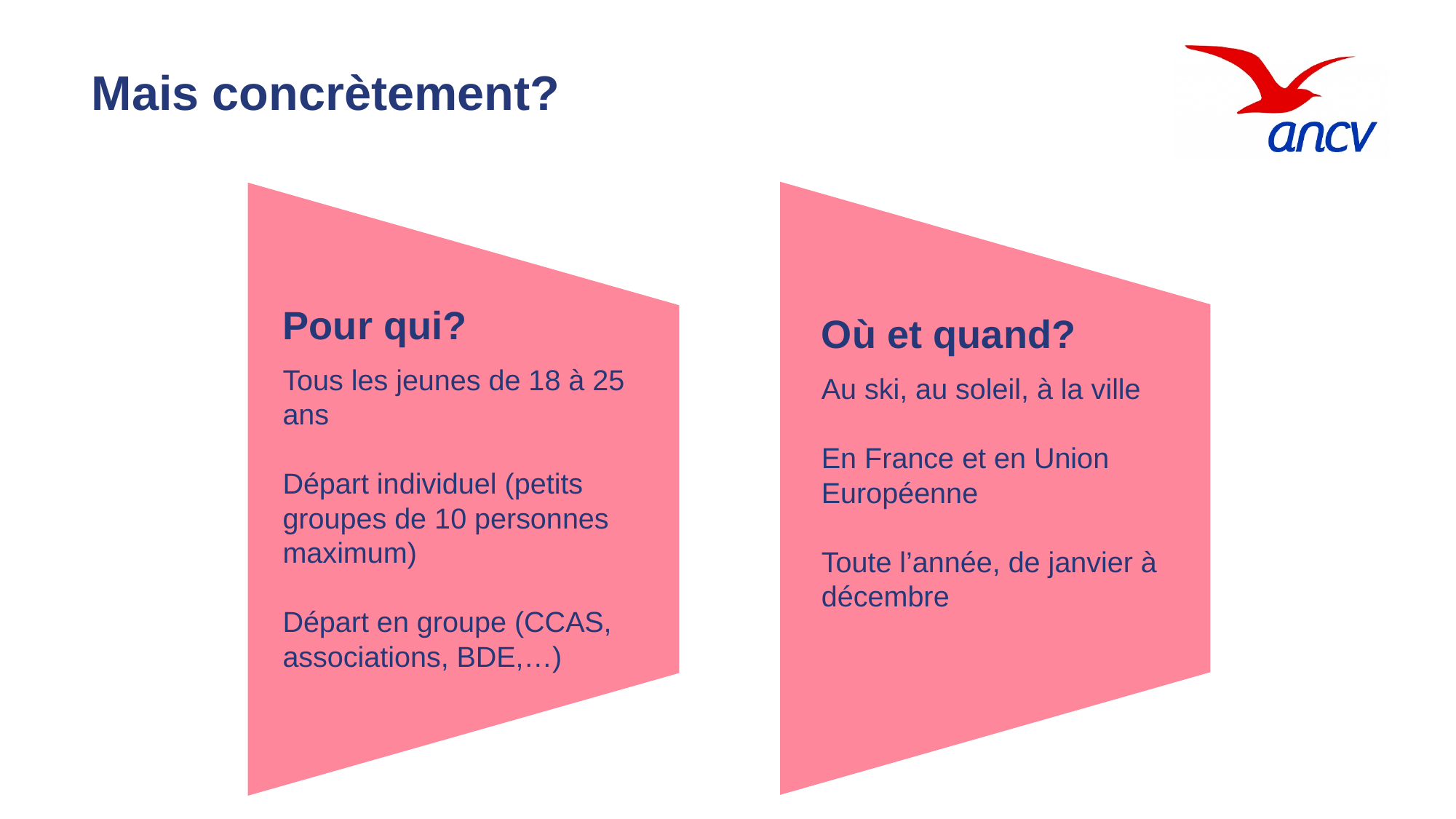

# Mais concrètement?

Où et quand?
Au ski, au soleil, à la ville

En France et en Union Européenne

Toute l’année, de janvier à décembre

Pour qui?
Tous les jeunes de 18 à 25 ans

Départ individuel (petits groupes de 10 personnes maximum)

Départ en groupe (CCAS, associations, BDE,…)